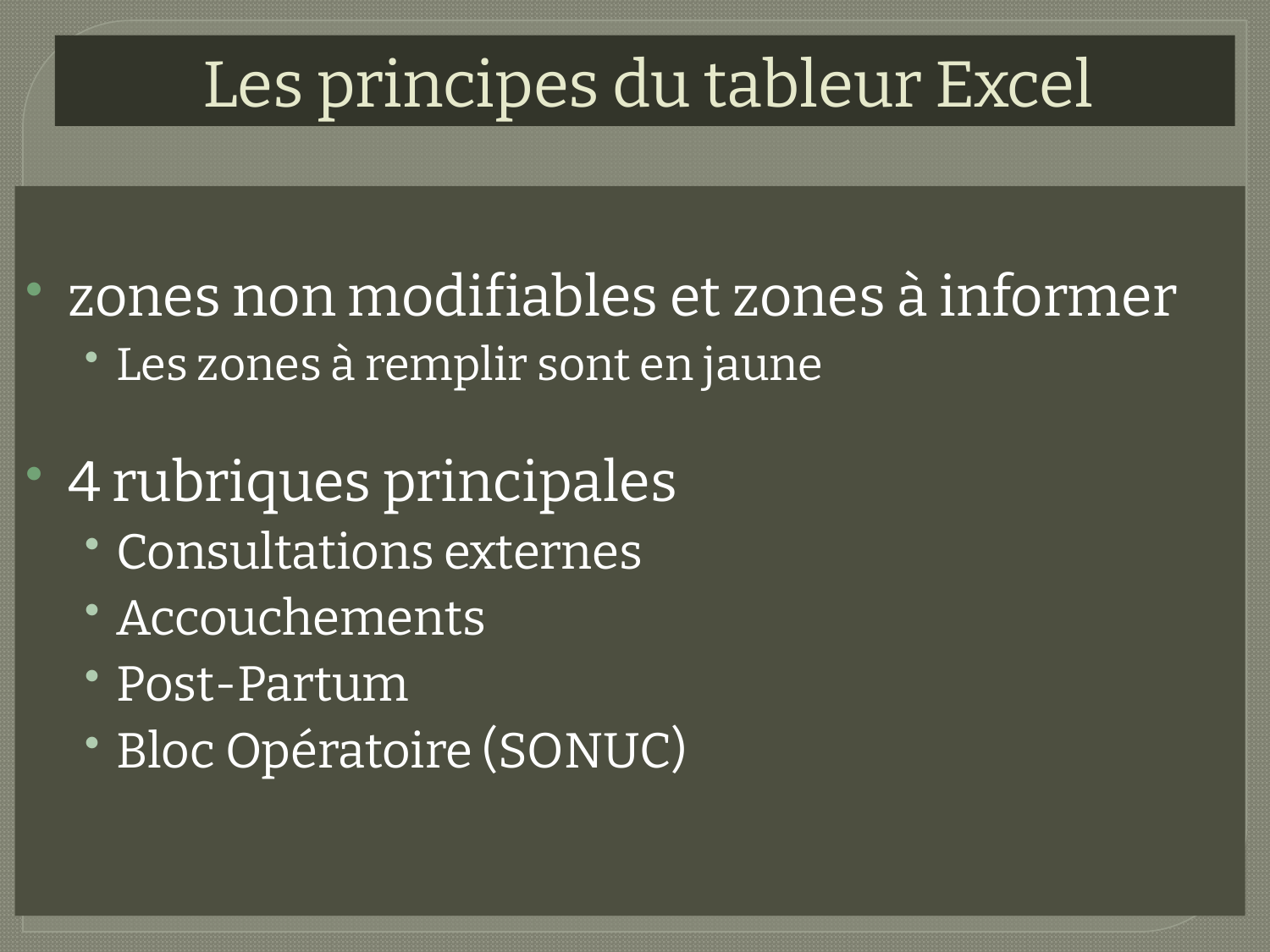

# Les principes du tableur Excel

zones non modifiables et zones à informer
Les zones à remplir sont en jaune
4 rubriques principales
Consultations externes
Accouchements
Post-Partum
Bloc Opératoire (SONUC)